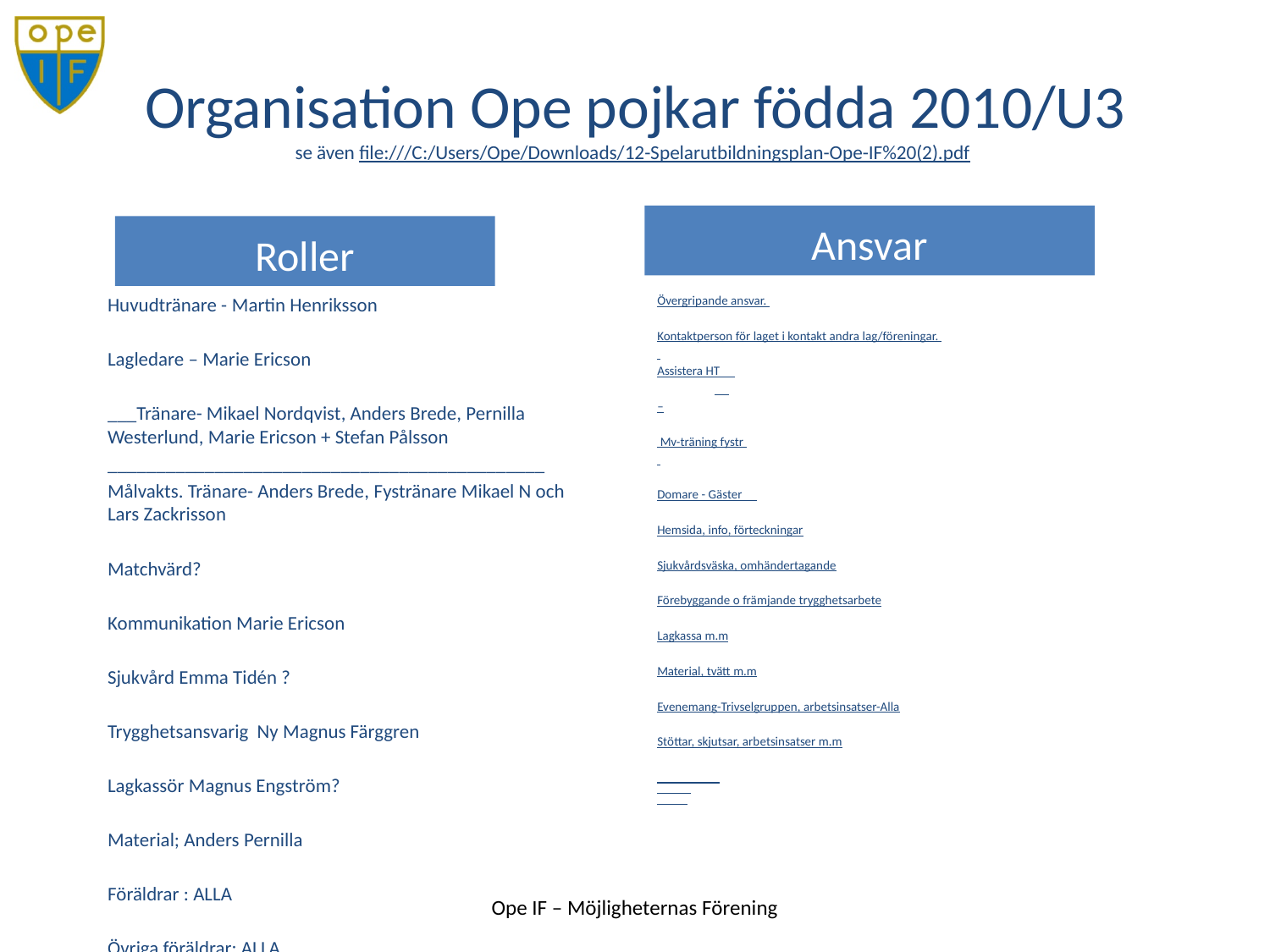

# Organisation Ope pojkar födda 2010/U3 se även file:///C:/Users/Ope/Downloads/12-Spelarutbildningsplan-Ope-IF%20(2).pdf
Ansvar
Roller
Huvudtränare - Martin Henriksson

Lagledare – Marie Ericson

___Tränare- Mikael Nordqvist, Anders Brede, Pernilla Westerlund, Marie Ericson + Stefan Pålsson
_____________________________________________
Målvakts. Tränare- Anders Brede, Fystränare Mikael N och Lars Zackrisson

Matchvärd?

Kommunikation Marie Ericson

Sjukvård Emma Tidén ?

Trygghetsansvarig  Ny Magnus Färggren

Lagkassör Magnus Engström?

Material; Anders Pernilla

Föräldrar : ALLA

Övriga föräldrar: ALLA

Övergripande ansvar.

Kontaktperson för laget i kontakt andra lag/föreningar.

Assistera HT

–

 Mv-träning fystr

Domare - Gäster

Hemsida, info, förteckningar

Sjukvårdsväska, omhändertagande

Förebyggande o främjande trygghetsarbete

Lagkassa m.m

Material, tvätt m.m

Evenemang-Trivselgruppen, arbetsinsatser-Alla

Stöttar, skjutsar, arbetsinsatser m.m